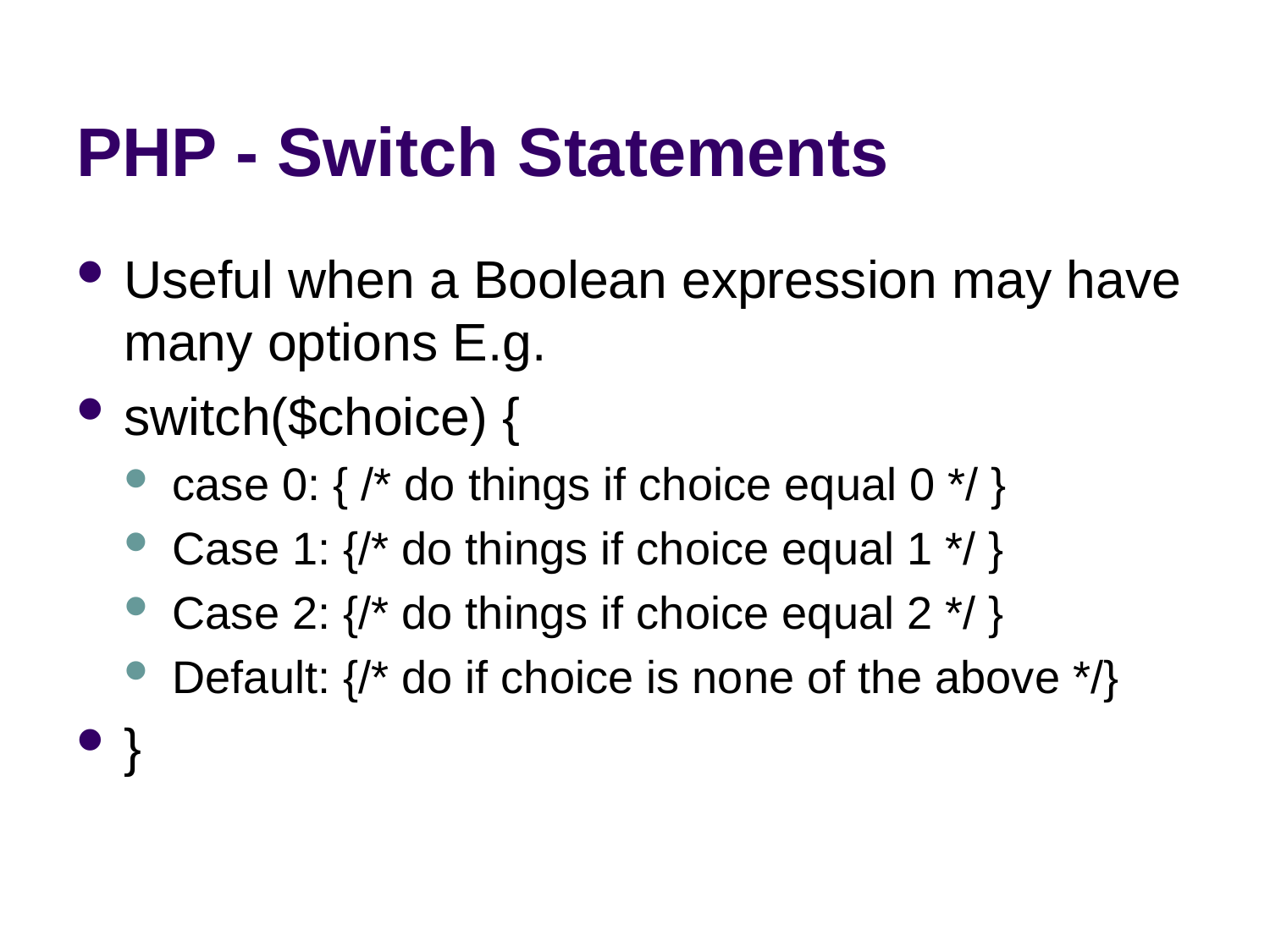

# PHP - Switch Statements
Useful when a Boolean expression may have many options E.g.
switch($choice) {
case 0: { /* do things if choice equal 0 */ }
Case 1: {/* do things if choice equal 1 */ }
Case 2: {/* do things if choice equal 2 */ }
Default: {/* do if choice is none of the above */}
}